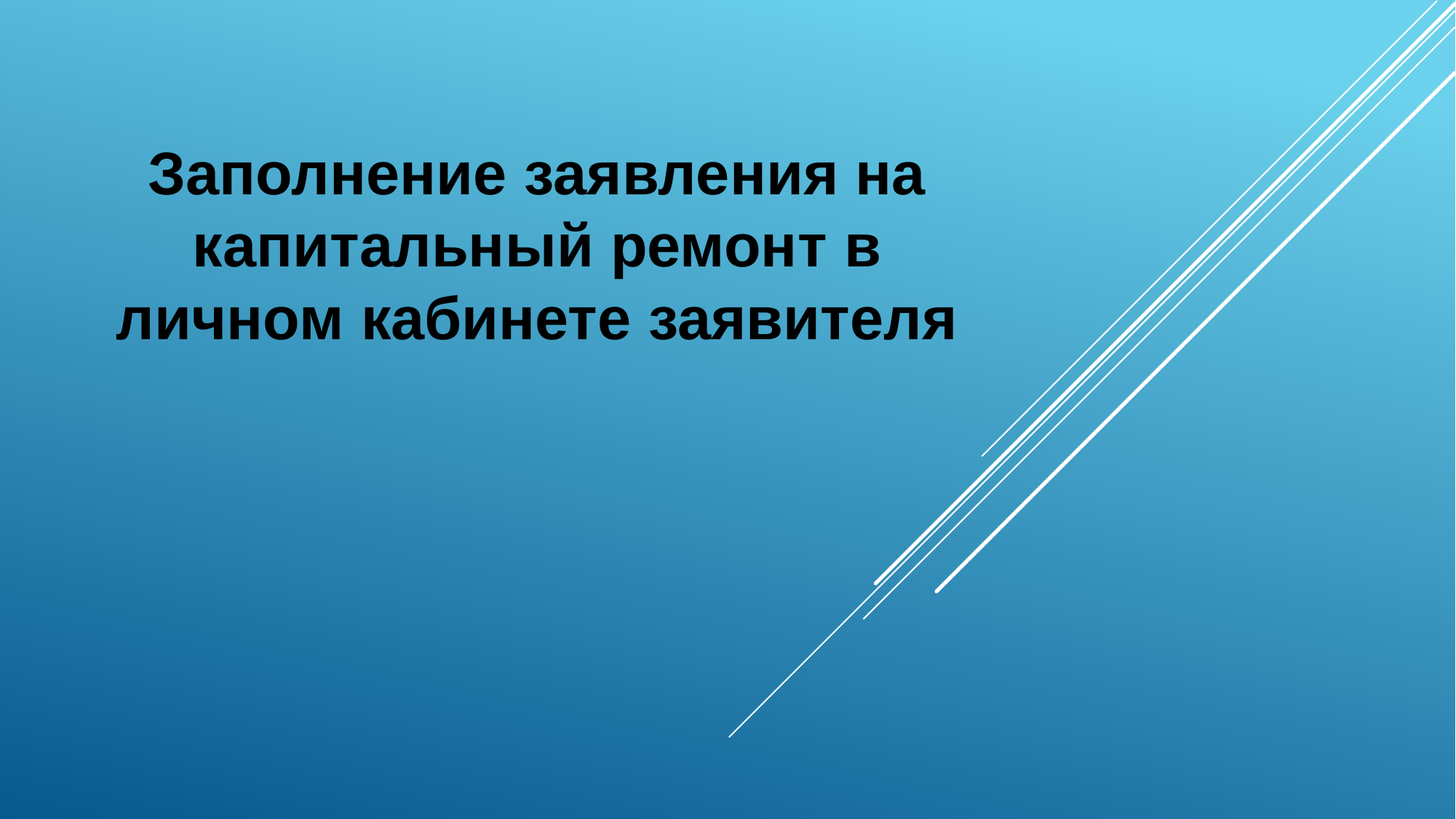

Заполнение заявления на капитальный ремонт в личном кабинете заявителя